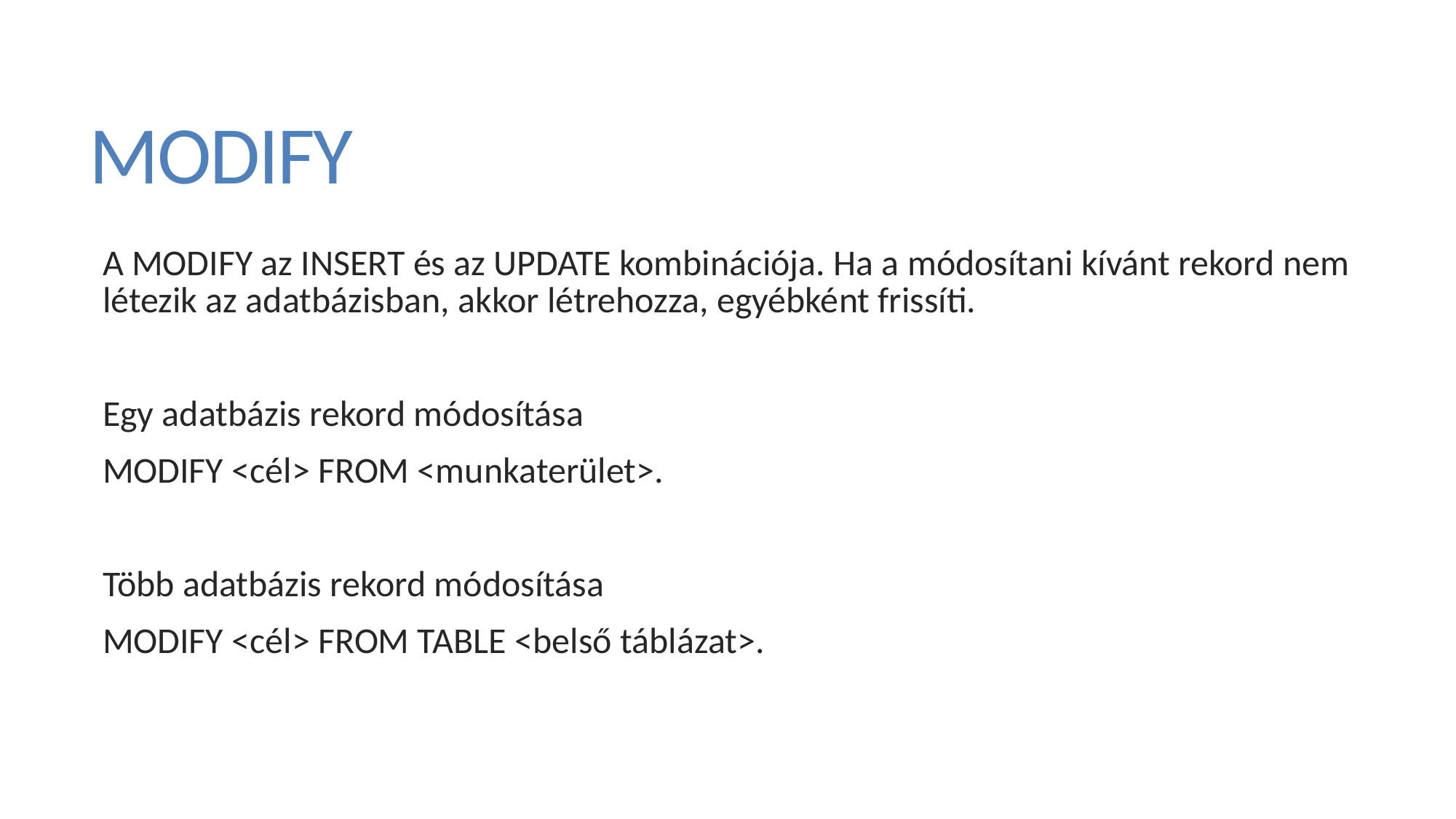

# MODIFY
A MODIFY az INSERT és az UPDATE kombinációja. Ha a módosítani kívánt rekord nem létezik az adatbázisban, akkor létrehozza, egyébként frissíti.

Egy adatbázis rekord módosítása
MODIFY <cél> FROM <munkaterület>.

Több adatbázis rekord módosítása
MODIFY <cél> FROM TABLE <belső táblázat>.